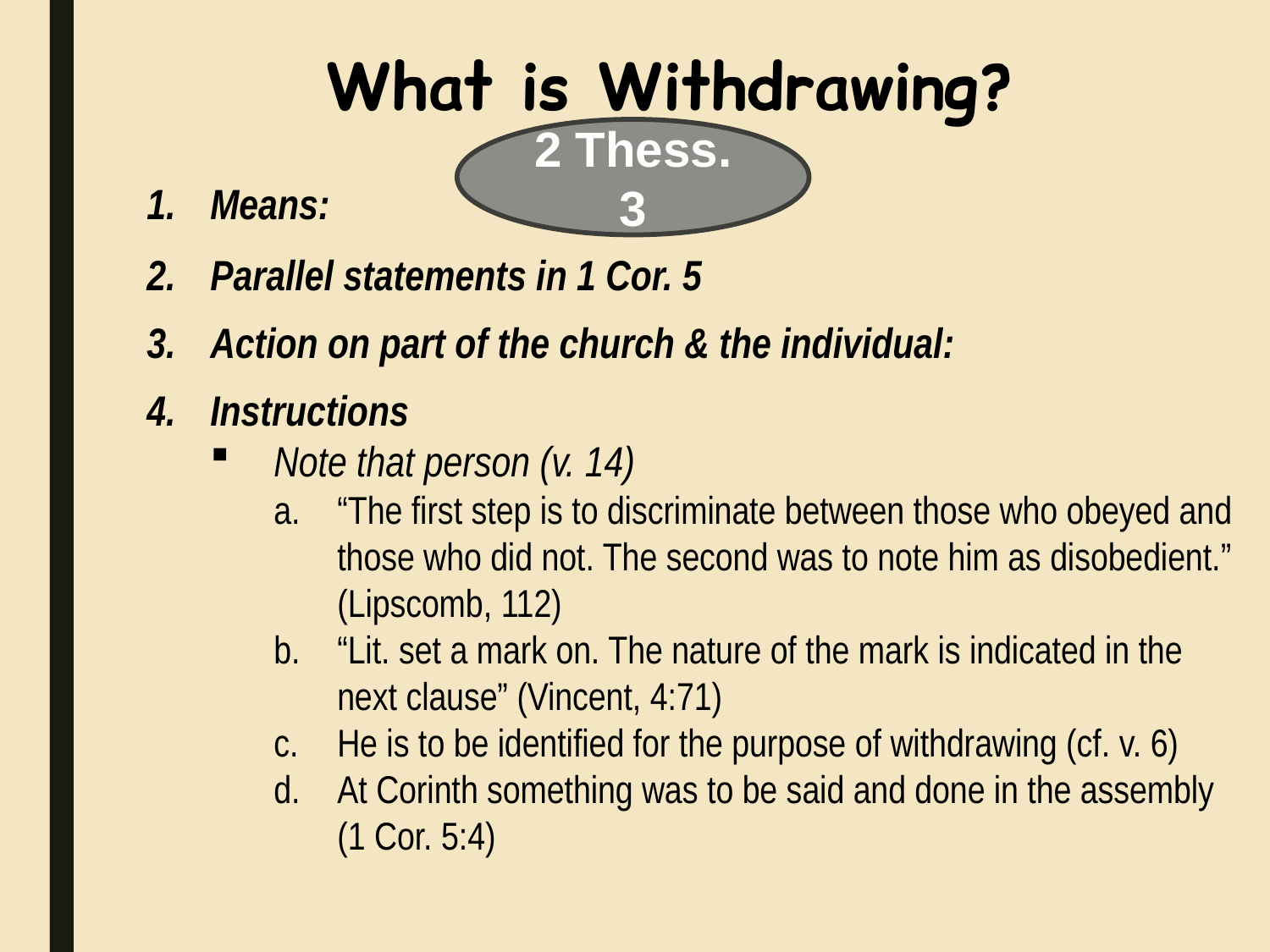

What is Withdrawing?
2 Thess. 3
Means:

Parallel statements in 1 Cor. 5

Action on part of the church & the individual:

Instructions
Note that person (v. 14)
“The first step is to discriminate between those who obeyed and those who did not. The second was to note him as disobedient.” (Lipscomb, 112)
“Lit. set a mark on. The nature of the mark is indicated in the next clause” (Vincent, 4:71)
He is to be identified for the purpose of withdrawing (cf. v. 6)
At Corinth something was to be said and done in the assembly (1 Cor. 5:4)